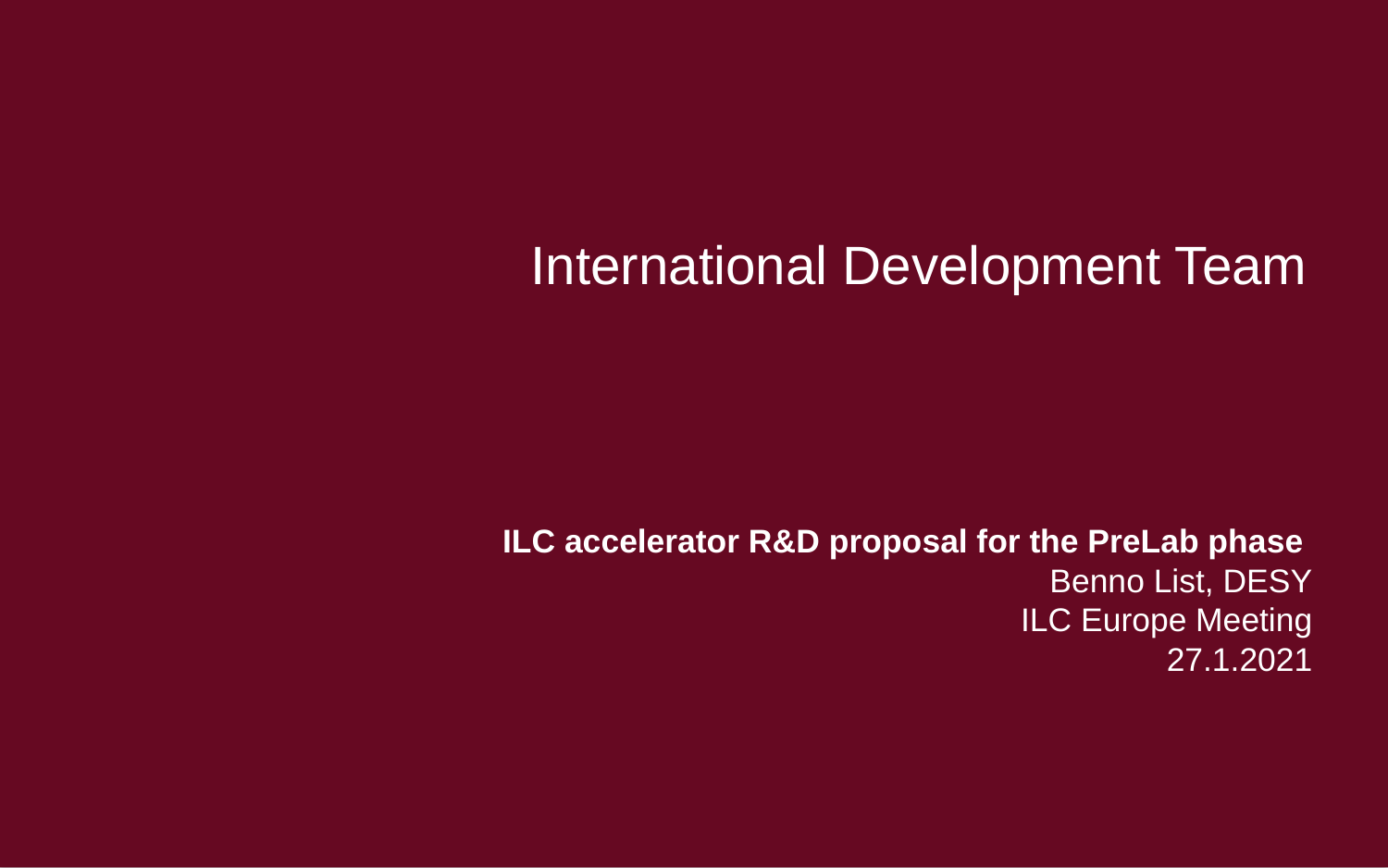

ILC accelerator R&D proposal for the PreLab phase
Benno List, DESY
ILC Europe Meeting
27.1.2021